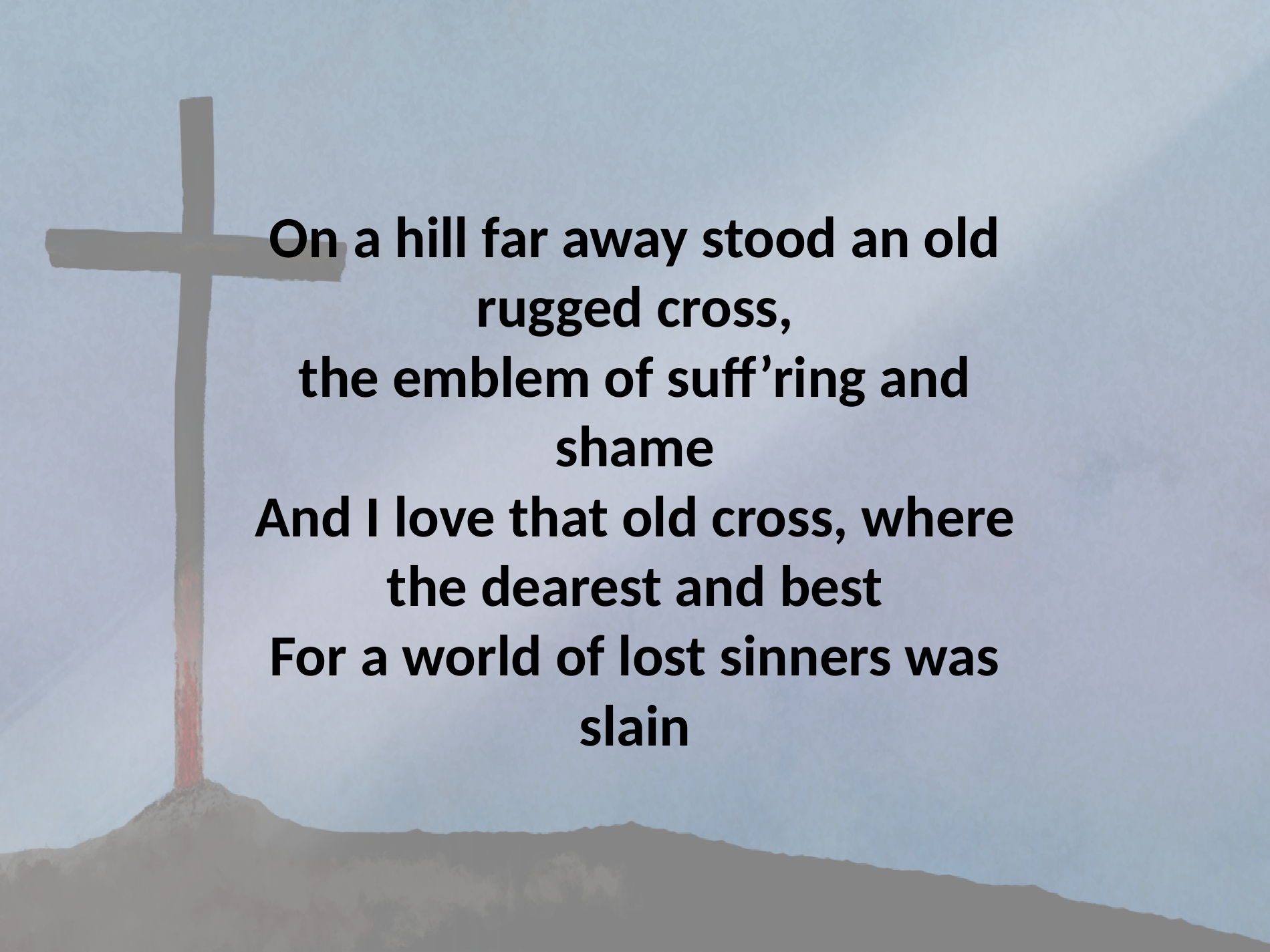

# On a hill far away stood an old rugged cross, the emblem of suff’ring and shame And I love that old cross, where the dearest and best For a world of lost sinners was slain